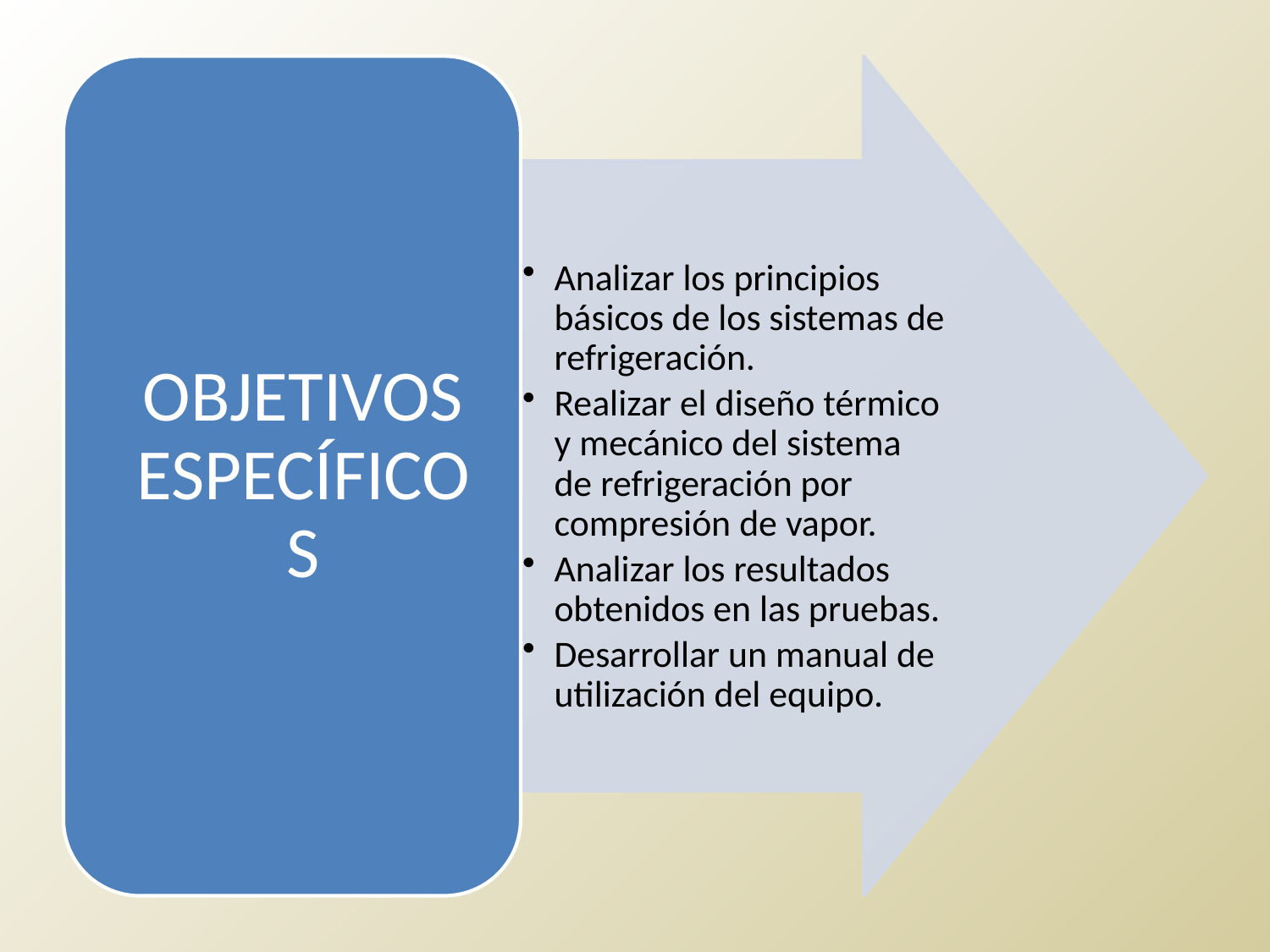

Analizar los principios básicos de los sistemas de refrigeración.
Realizar el diseño térmico y mecánico del sistema de refrigeración por compresión de vapor.
Analizar los resultados obtenidos en las pruebas.
Desarrollar un manual de utilización del equipo.
OBJETIVOS ESPECÍFICOS